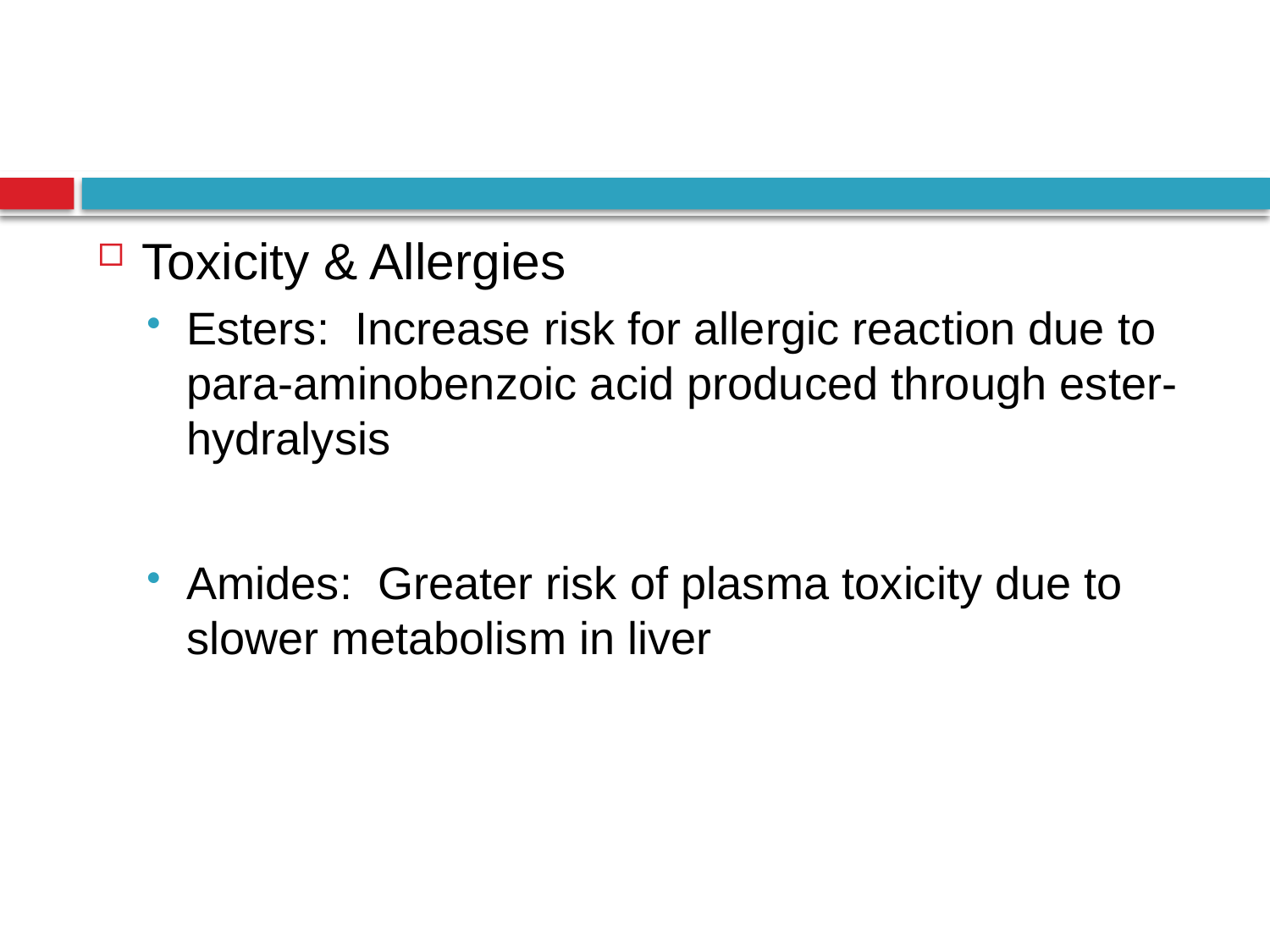

#
Toxicity & Allergies
Esters:  Increase risk for allergic reaction due to para-aminobenzoic acid produced through ester-hydralysis

Amides:  Greater risk of plasma toxicity due to slower metabolism in liver